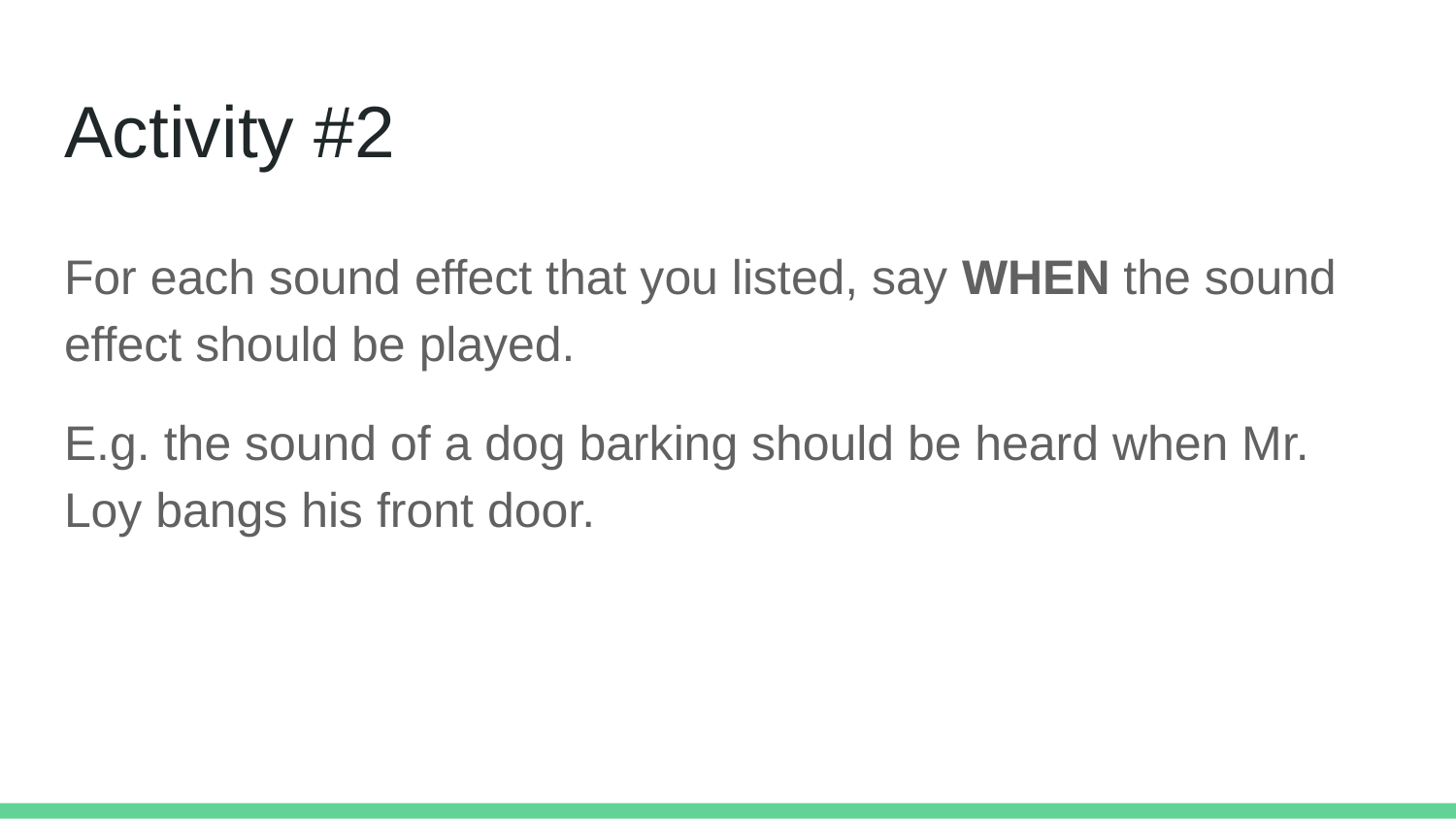

# Activity #2
For each sound effect that you listed, say WHEN the sound effect should be played.
E.g. the sound of a dog barking should be heard when Mr. Loy bangs his front door.